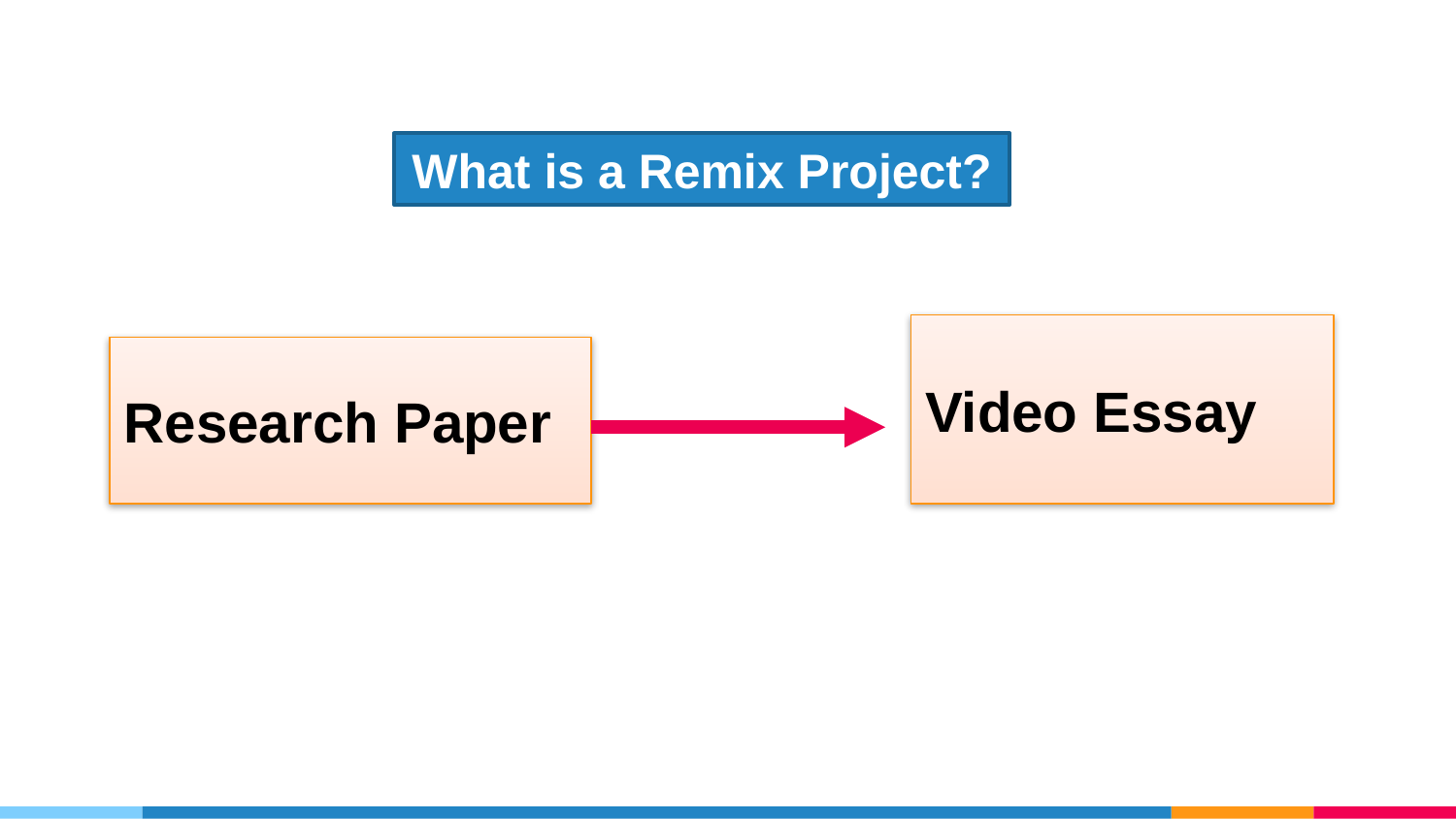

What is a Remix Project?
Video Essay
Research Paper
2